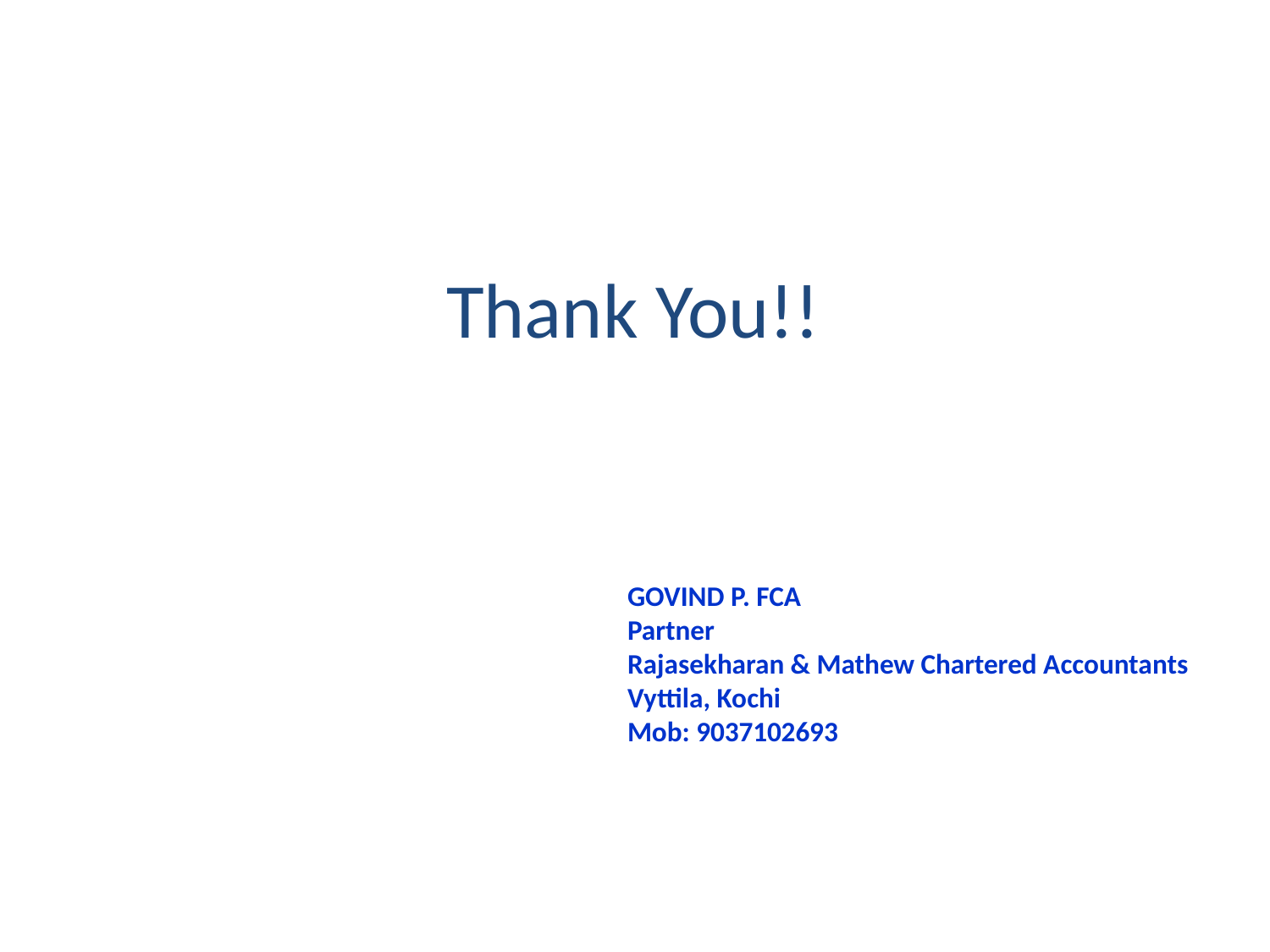

# Thank You!!
GOVIND P. FCA
Partner
Rajasekharan & Mathew Chartered Accountants
Vyttila, Kochi
Mob: 9037102693